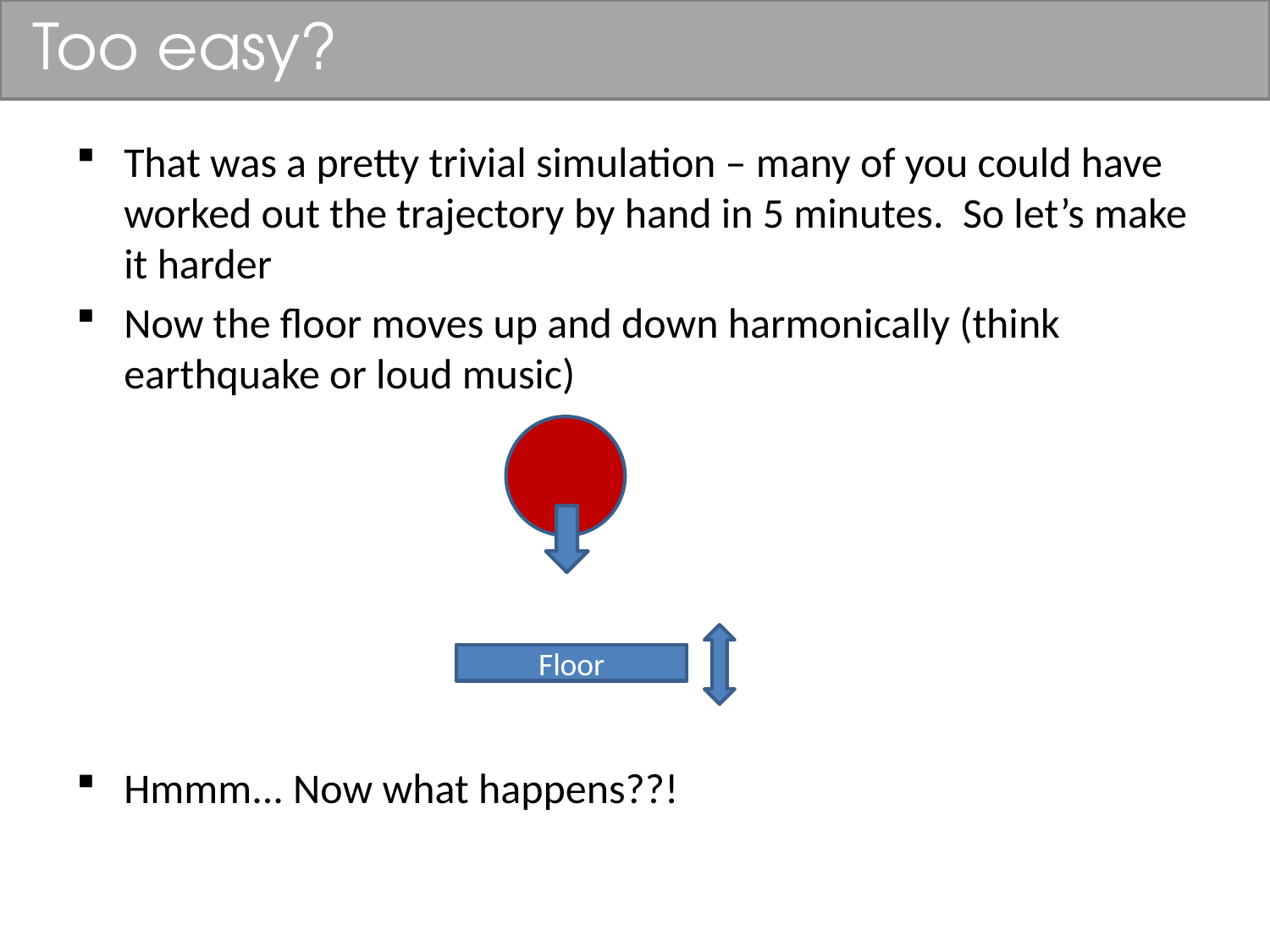

# Too easy?
That was a pretty trivial simulation – many of you could have worked out the trajectory by hand in 5 minutes.  So let’s make it harder
Now the floor moves up and down harmonically (think earthquake or loud music)
Hmmm... Now what happens??!

Floor